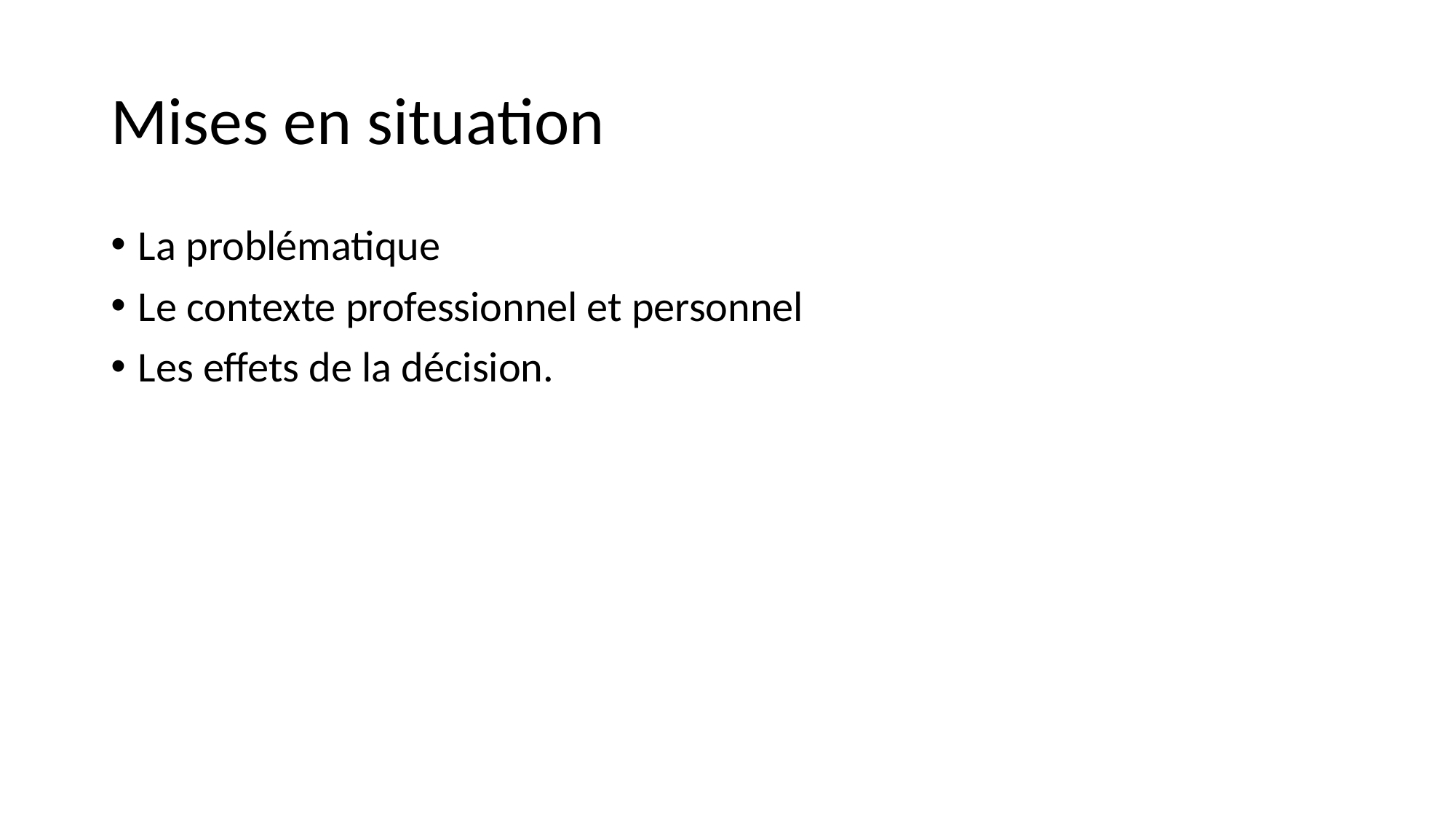

# Mises en situation
La problématique
Le contexte professionnel et personnel
Les effets de la décision.